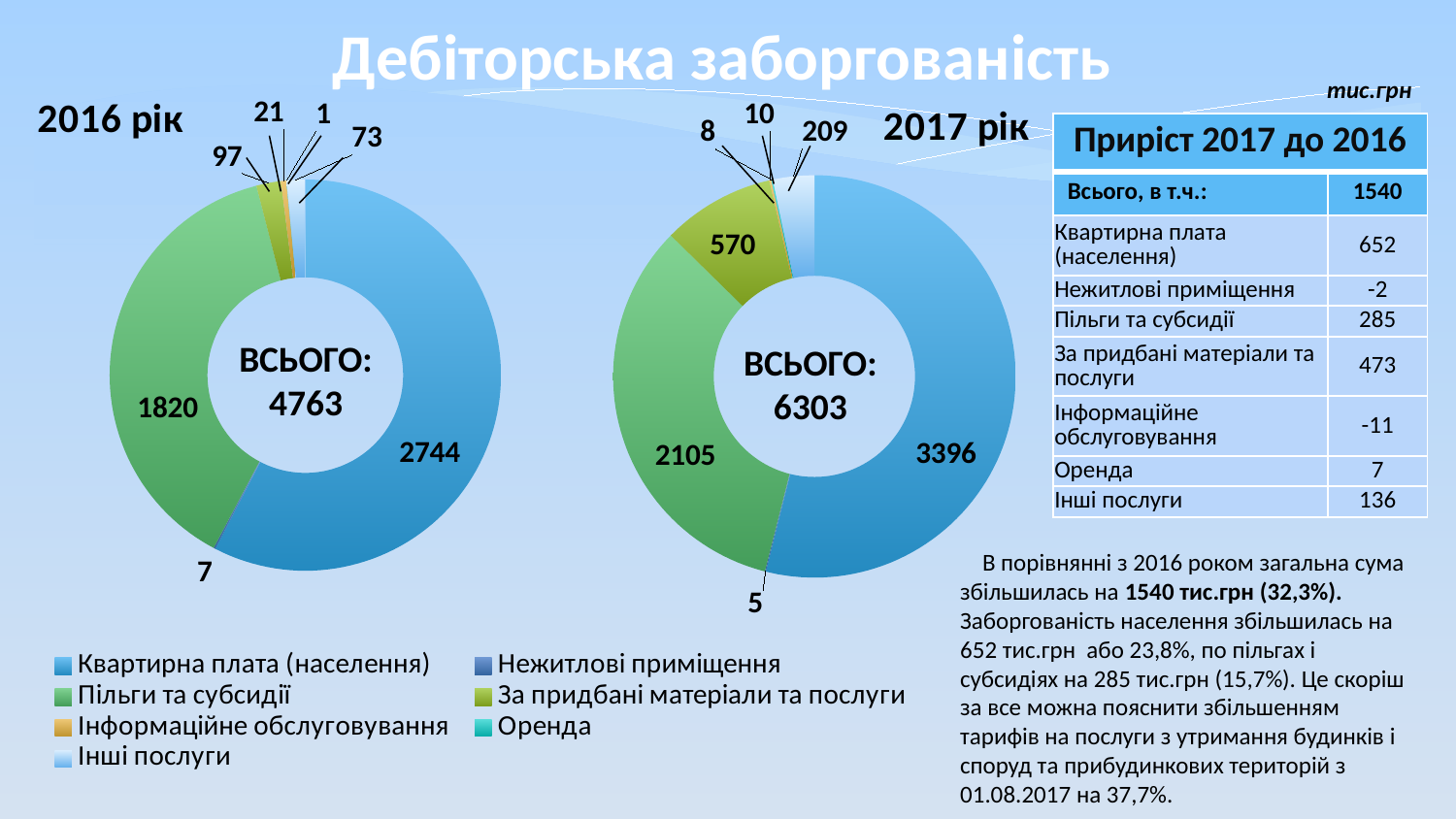

Дебіторська заборгованість
тис.грн

### Chart: 2017 рік

| Category | 20167 |
|---|---|
| Квартирна плата (населення) | 3396.0 |
| Нежитлові приміщення | 5.0 |
| Пільги та субсидії | 2105.0 |
| За придбані матеріали та послуги | 570.0 |
| Інформаційне обслуговування | 10.0 |
| Оренда | 8.0 |
| Інші послуги | 209.0 |

### Chart: 2016 рік

| Category | 2016 |
|---|---|
| Квартирна плата (населення) | 2744.0 |
| Нежитлові приміщення | 7.0 |
| Пільги та субсидії | 1820.0 |
| За придбані матеріали та послуги | 97.0 |
| Інформаційне обслуговування | 21.0 |
| Оренда | 1.0 |
| Інші послуги | 73.0 |
| Приріст 2017 до 2016 |  |
| --- | --- |
| Всього, в т.ч.: | 1540 |
| Квартирна плата (населення) | 652 |
| Нежитлові приміщення | -2 |
| Пільги та субсидії | 285 |
| За придбані матеріали та послуги | 473 |
| Інформаційне обслуговування | -11 |
| Оренда | 7 |
| Інші послуги | 136 |
ВСЬОГО:
4763
ВСЬОГО:
6303
    В порівнянні з 2016 роком загальна сума збільшилась на 1540 тис.грн (32,3%). Заборгованість населення збільшилась на 652 тис.грн  або 23,8%, по пільгах і субсидіях на 285 тис.грн (15,7%). Це скоріш за все можна пояснити збільшенням тарифів на послуги з утримання будинків і споруд та прибудинкових територій з 01.08.2017 на 37,7%.